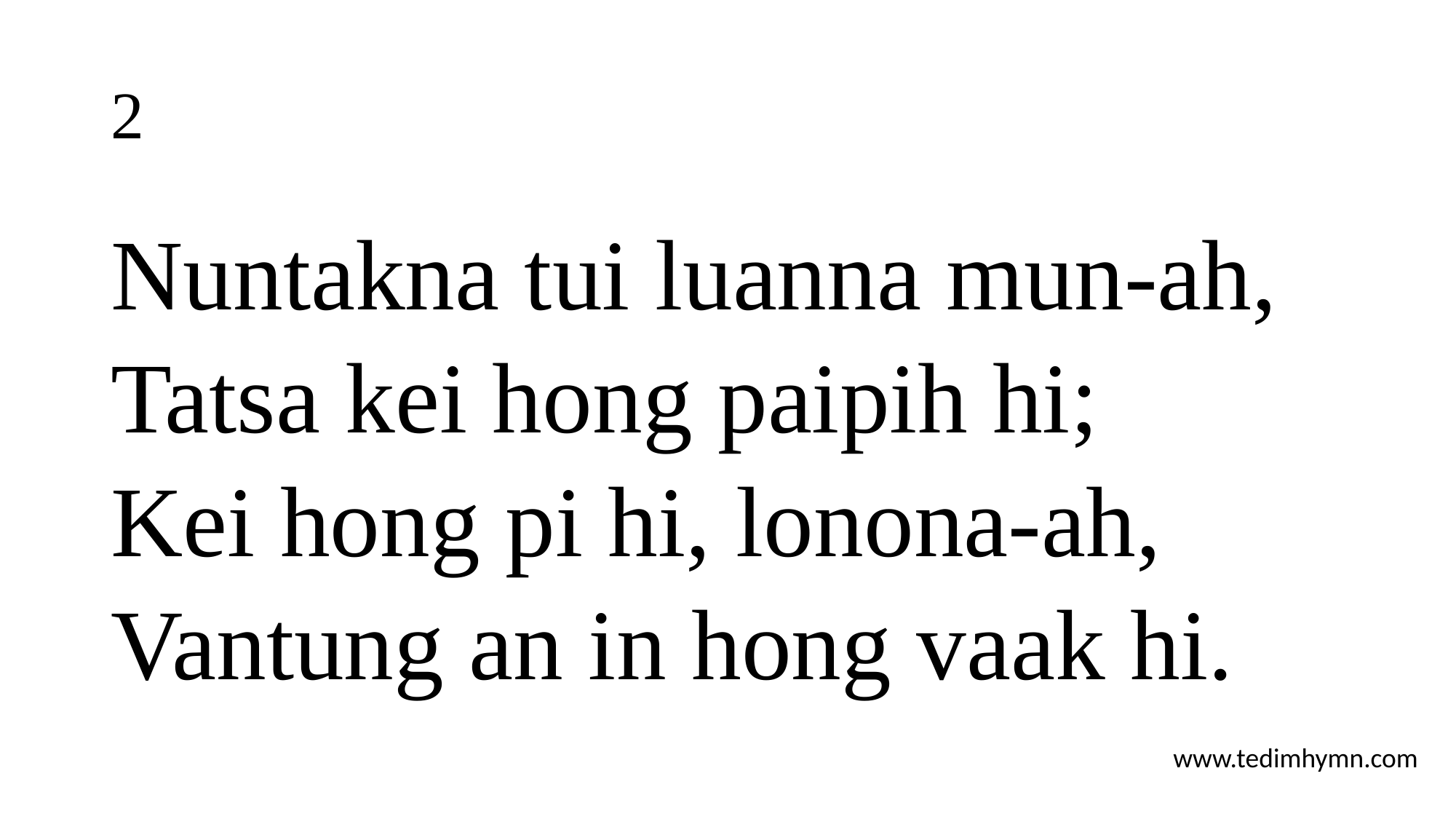

# 2
Nuntakna tui luanna mun-ah,
Tatsa kei hong paipih hi;
Kei hong pi hi, lonona-ah,
Vantung an in hong vaak hi.

www.tedimhymn.com